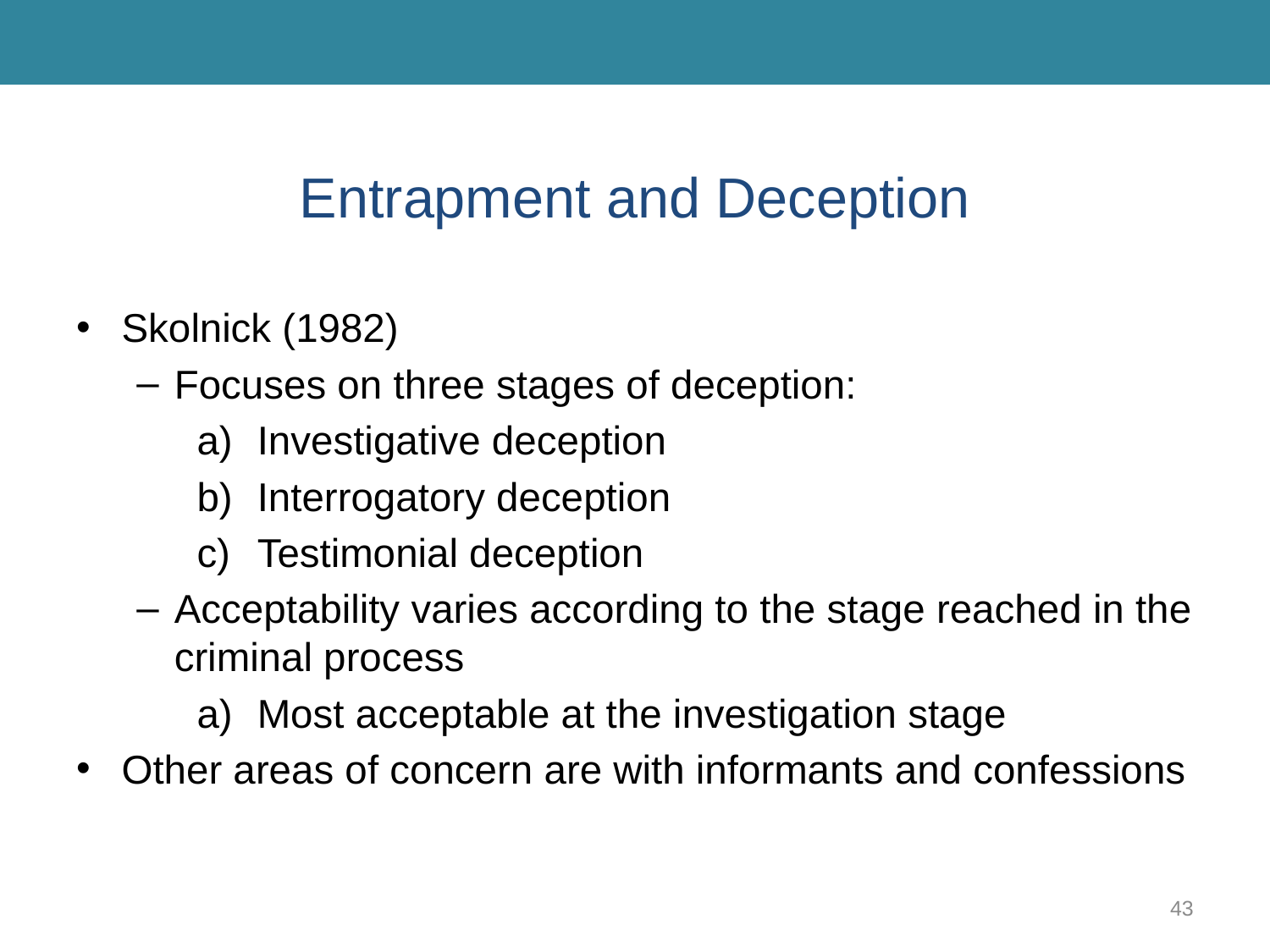

# Entrapment and Deception
Skolnick (1982)
Focuses on three stages of deception:
Investigative deception
Interrogatory deception
Testimonial deception
Acceptability varies according to the stage reached in the criminal process
Most acceptable at the investigation stage
Other areas of concern are with informants and confessions

43